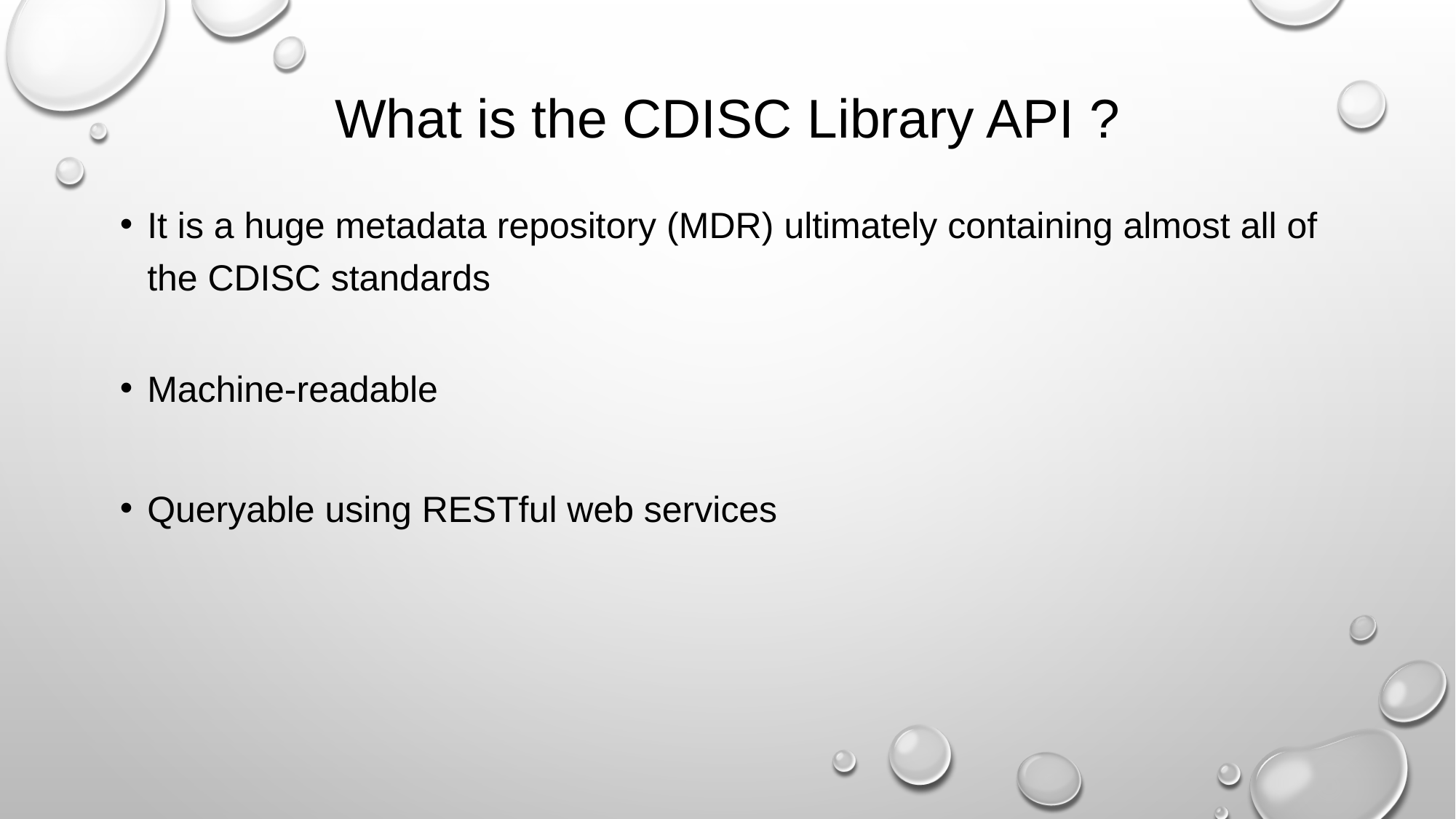

# What is the CDISC Library API ?
It is a huge metadata repository (MDR) ultimately containing almost all of the CDISC standards
Machine-readable
Queryable using RESTful web services